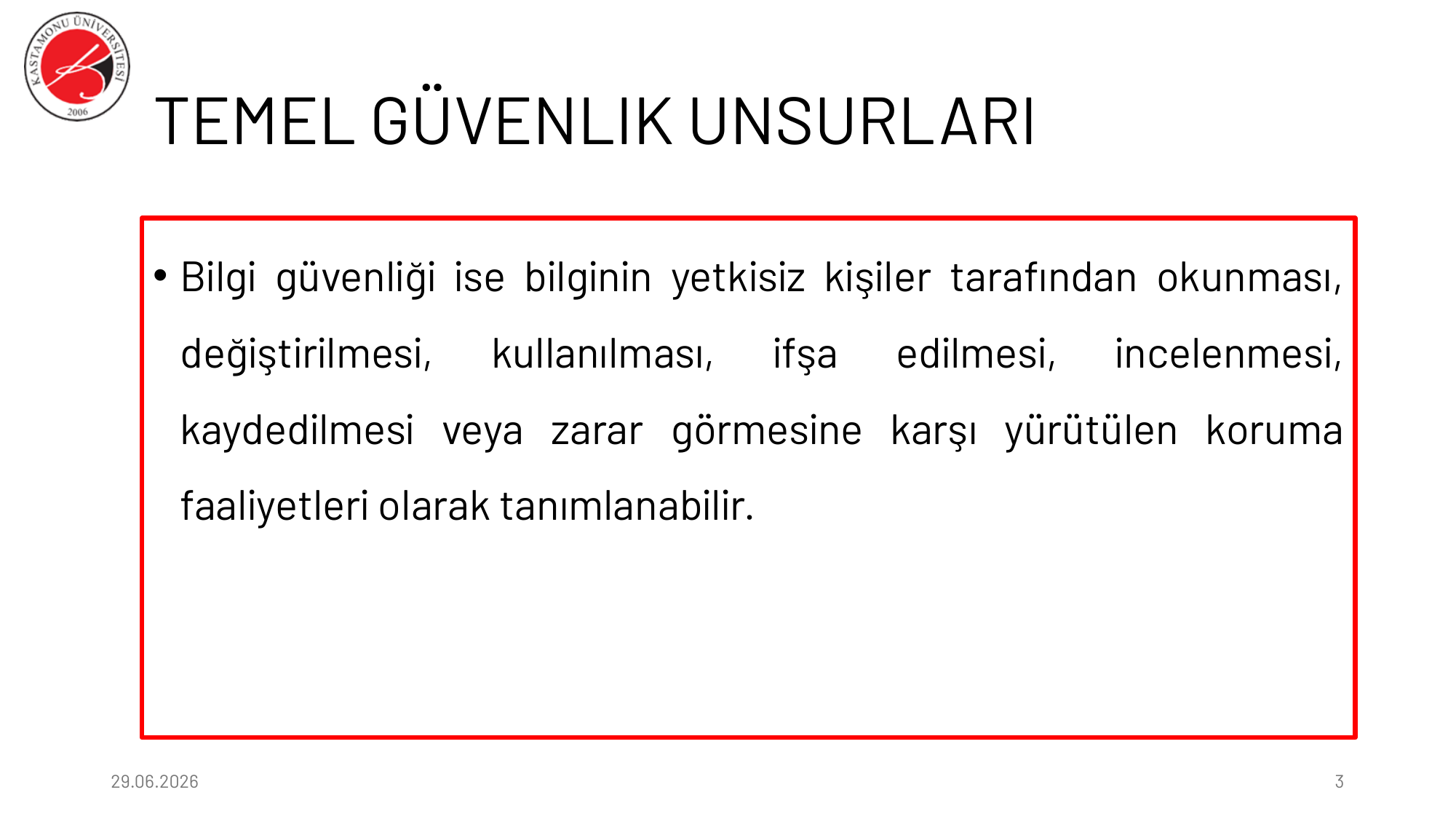

# TEMEL GÜVENLIK UNSURLARI
Bilgi güvenliği ise bilginin yetkisiz kişiler tarafından okunması, değiştirilmesi, kullanılması, ifşa edilmesi, incelenmesi, kaydedilmesi veya zarar görmesine karşı yürütülen koruma faaliyetleri olarak tanımlanabilir.
29.06.2026
3